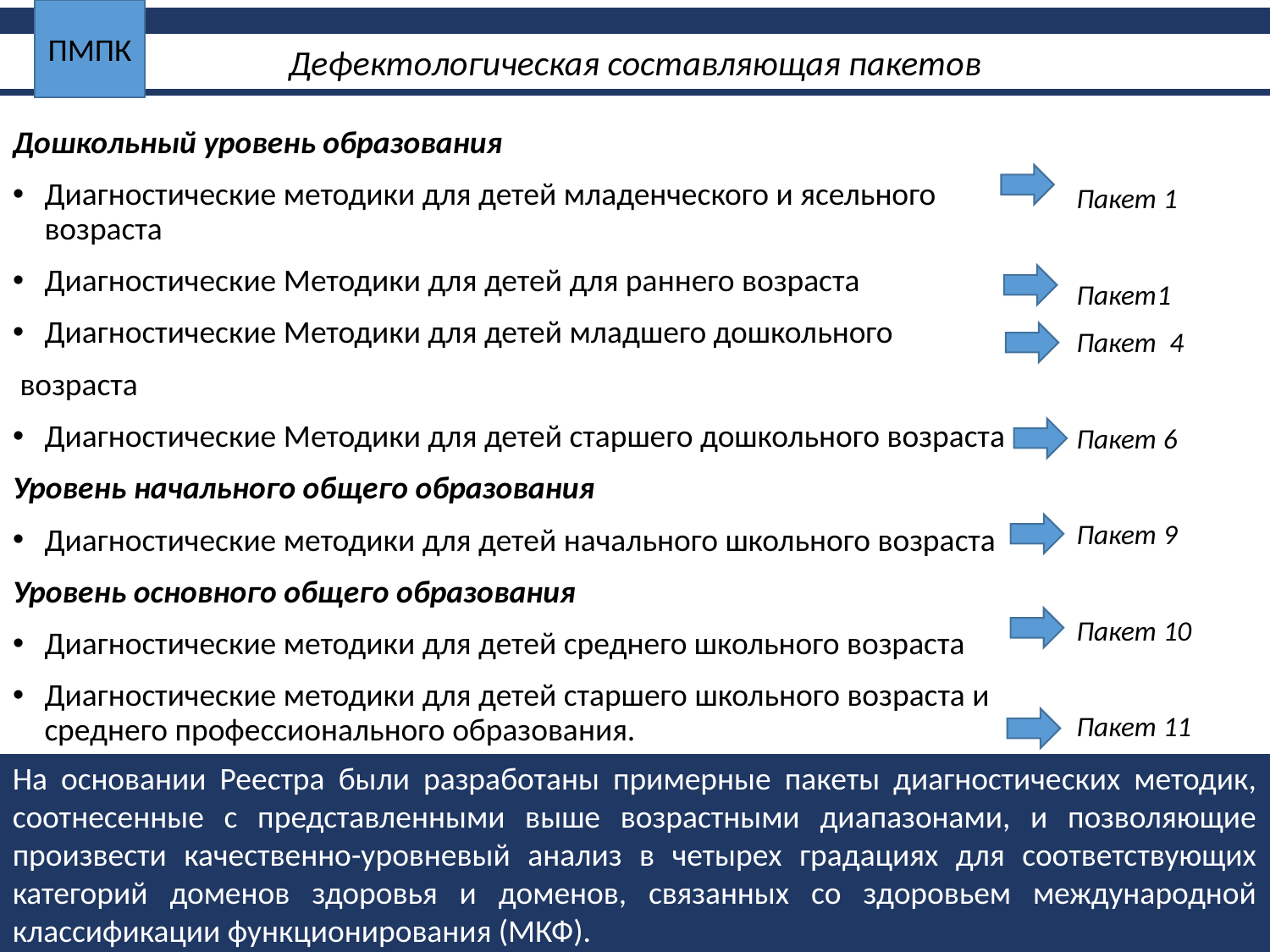

ПМПК

# Дефектологическая составляющая пакетов

Дошкольный уровень образования
Диагностические методики для детей младенческого и ясельного возраста
Диагностические Методики для детей для раннего возраста
Диагностические Методики для детей младшего дошкольного
 возраста
Диагностические Методики для детей старшего дошкольного возраста
Уровень начального общего образования
Диагностические методики для детей начального школьного возраста
Уровень основного общего образования
Диагностические методики для детей среднего школьного возраста
Диагностические методики для детей старшего школьного возраста и среднего профессионального образования.

Пакет 1

Пакет1
Пакет  4

Пакет 6

Пакет 9

Пакет 10

Пакет 11

На основании Реестра были разработаны примерные пакеты диагностических методик, соотнесенные с представленными выше возрастными диапазонами, и позволяющие произвести качественно-уровневый анализ в четырех градациях для соответствующих категорий доменов здоровья и доменов, связанных со здоровьем международной классификации функционирования (МКФ).